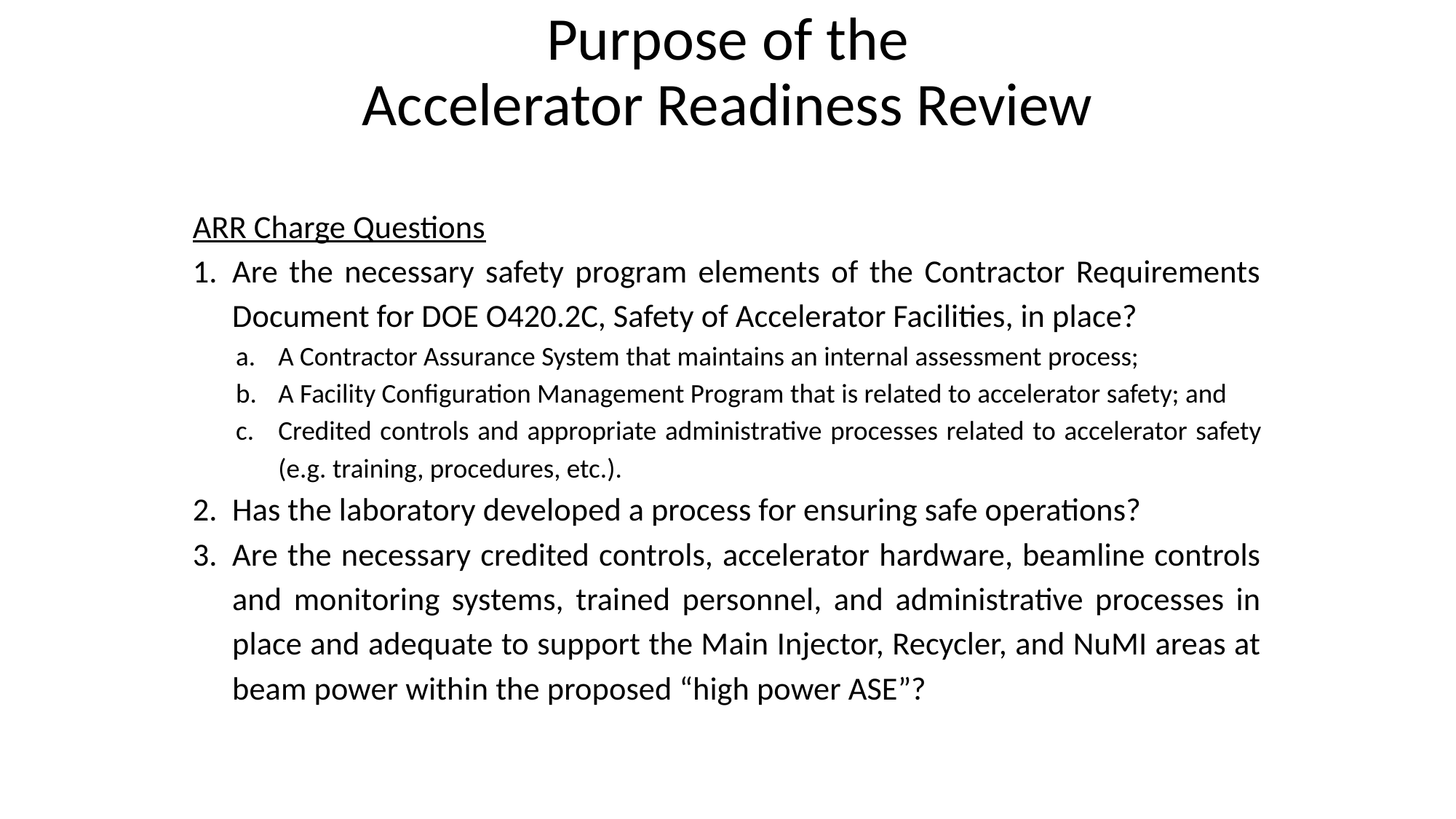

# Purpose of the Accelerator Readiness Review
ARR Charge Questions
Are the necessary safety program elements of the Contractor Requirements Document for DOE O420.2C, Safety of Accelerator Facilities, in place?
A Contractor Assurance System that maintains an internal assessment process;
A Facility Configuration Management Program that is related to accelerator safety; and
Credited controls and appropriate administrative processes related to accelerator safety (e.g. training, procedures, etc.).
Has the laboratory developed a process for ensuring safe operations?
Are the necessary credited controls, accelerator hardware, beamline controls and monitoring systems, trained personnel, and administrative processes in place and adequate to support the Main Injector, Recycler, and NuMI areas at beam power within the proposed “high power ASE”?